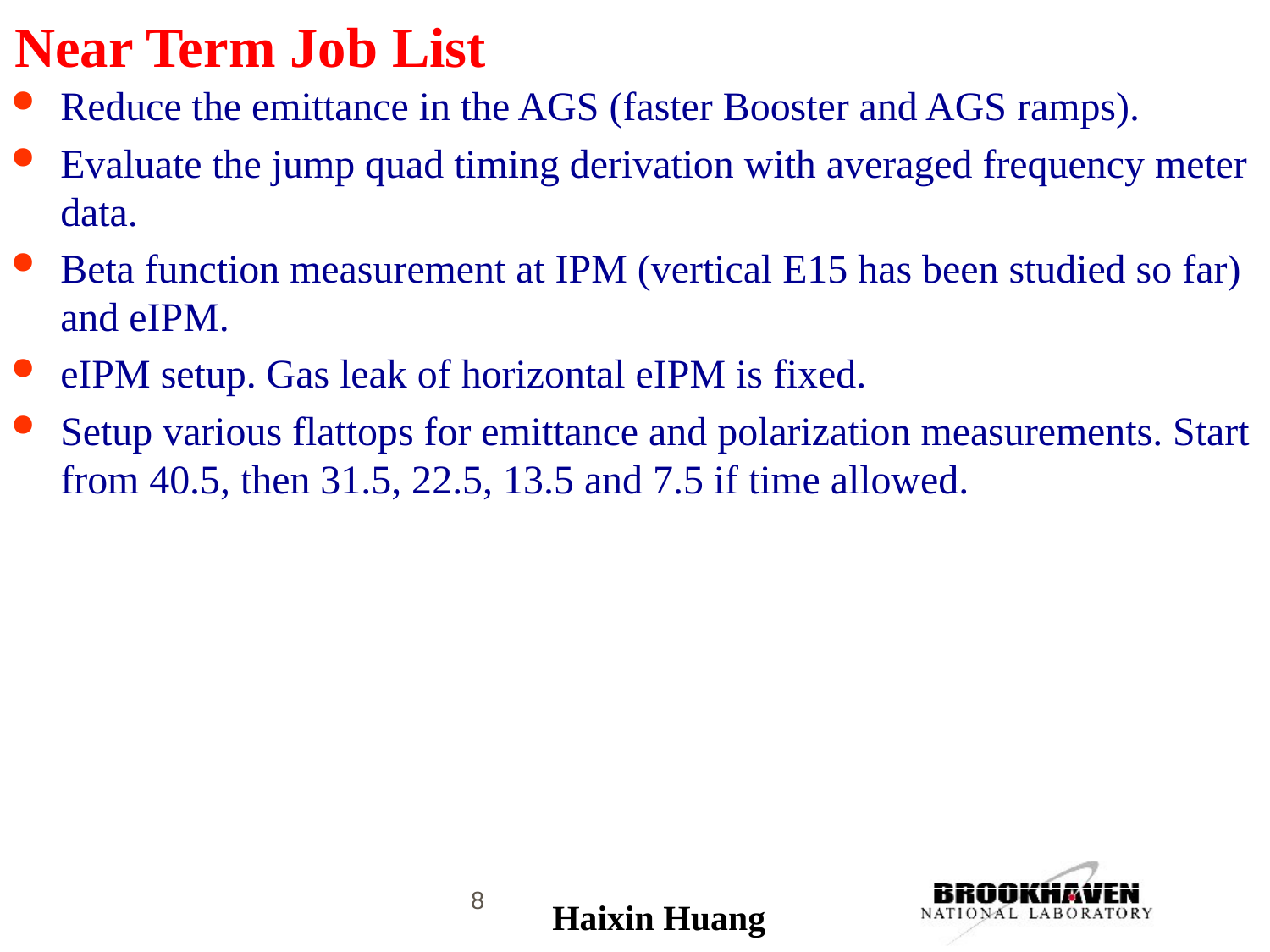

# Near Term Job List
Reduce the emittance in the AGS (faster Booster and AGS ramps).
Evaluate the jump quad timing derivation with averaged frequency meter data.
Beta function measurement at IPM (vertical E15 has been studied so far) and eIPM.
eIPM setup. Gas leak of horizontal eIPM is fixed.
Setup various flattops for emittance and polarization measurements. Start from 40.5, then 31.5, 22.5, 13.5 and 7.5 if time allowed.

8
Haixin Huang